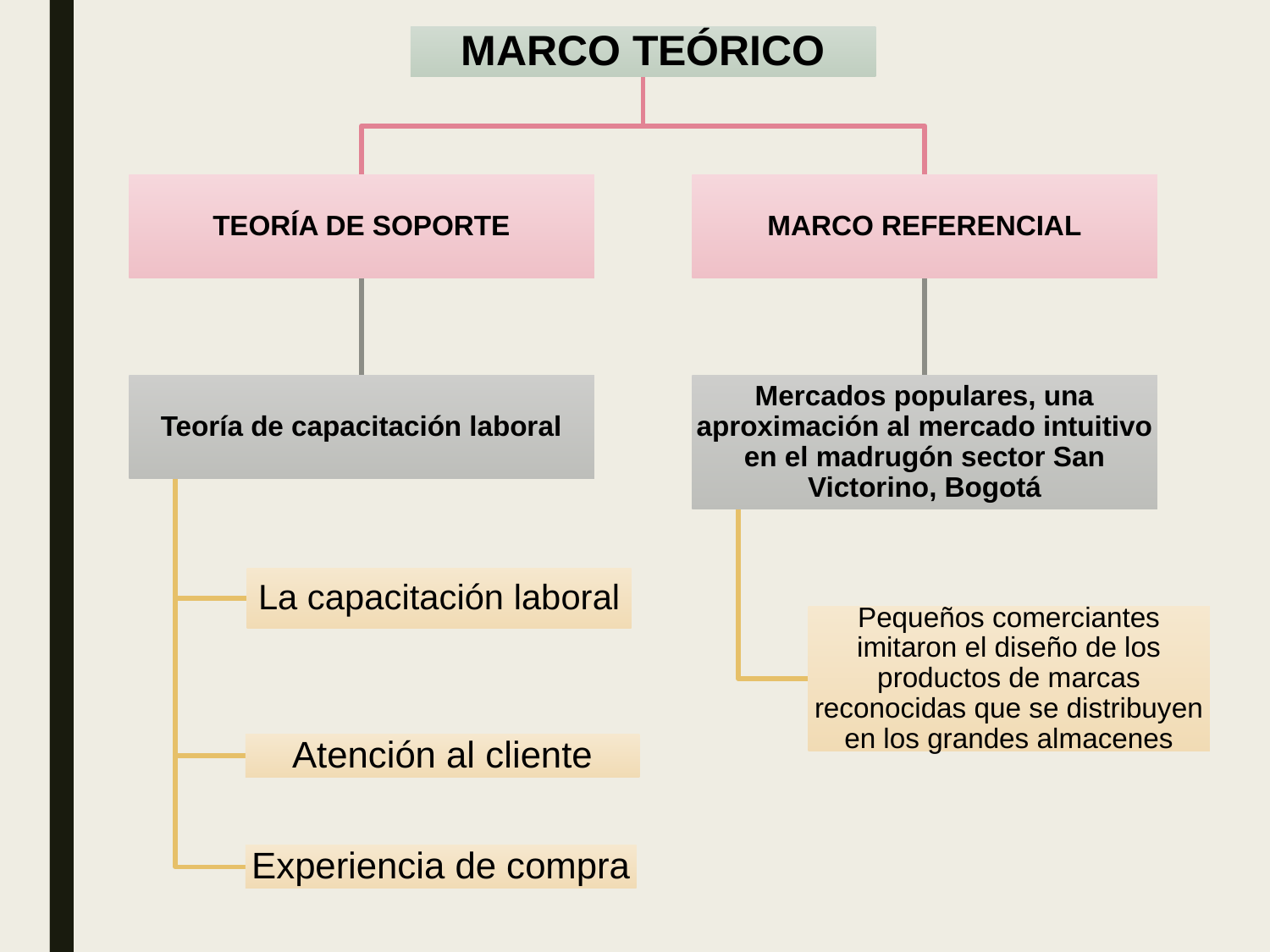

MARCO TEÓRICO
TEORÍA DE SOPORTE
Teoría de capacitación laboral
La capacitación laboral
Atención al cliente
Experiencia de compra
MARCO REFERENCIAL
Mercados populares, una aproximación al mercado intuitivo en el madrugón sector San Victorino, Bogotá
Pequeños comerciantes imitaron el diseño de los productos de marcas reconocidas que se distribuyen en los grandes almacenes